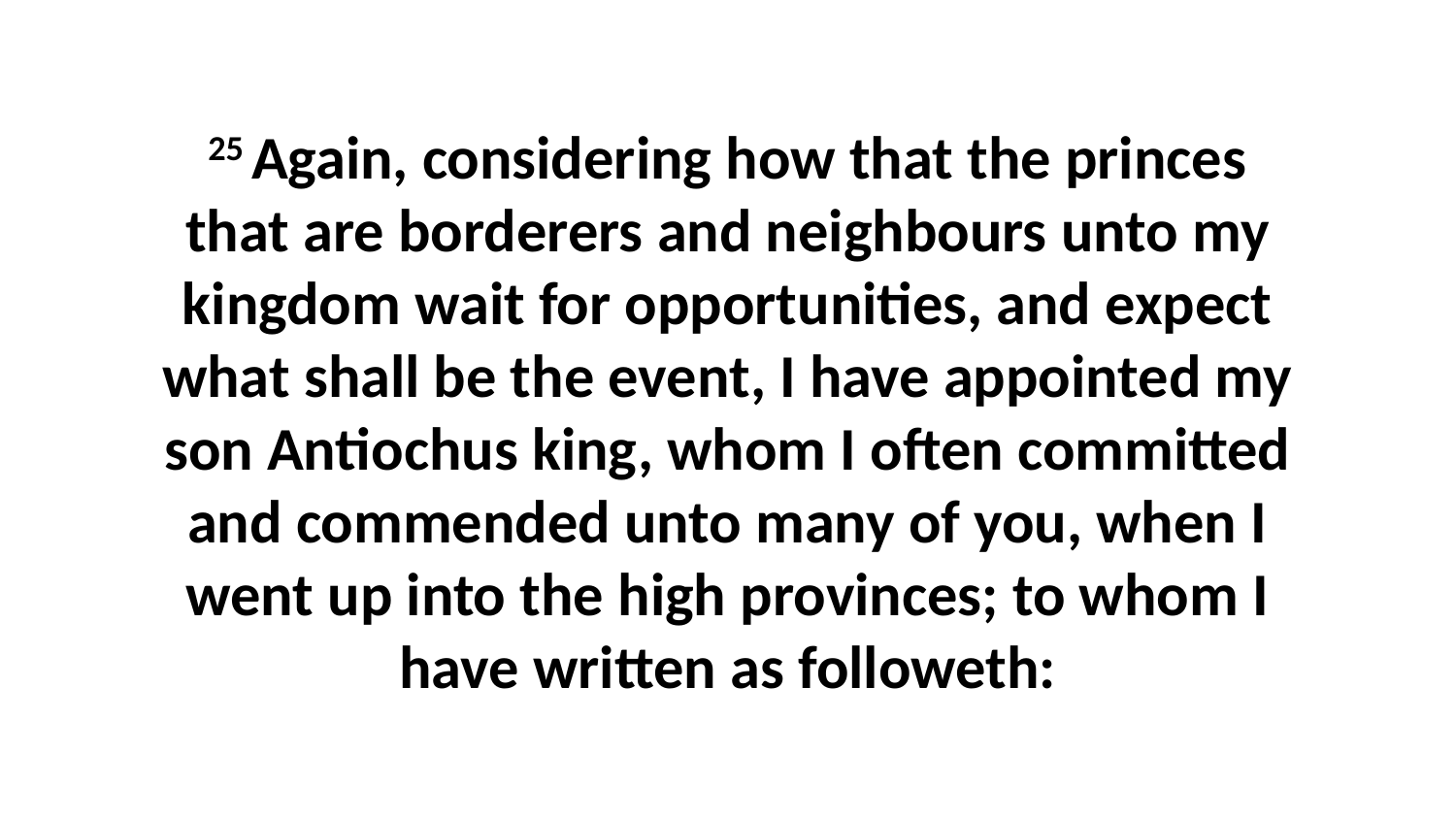

25 Again, considering how that the princes that are borderers and neighbours unto my kingdom wait for opportunities, and expect what shall be the event, I have appointed my son Antiochus king, whom I often committed and commended unto many of you, when I went up into the high provinces; to whom I have written as followeth: